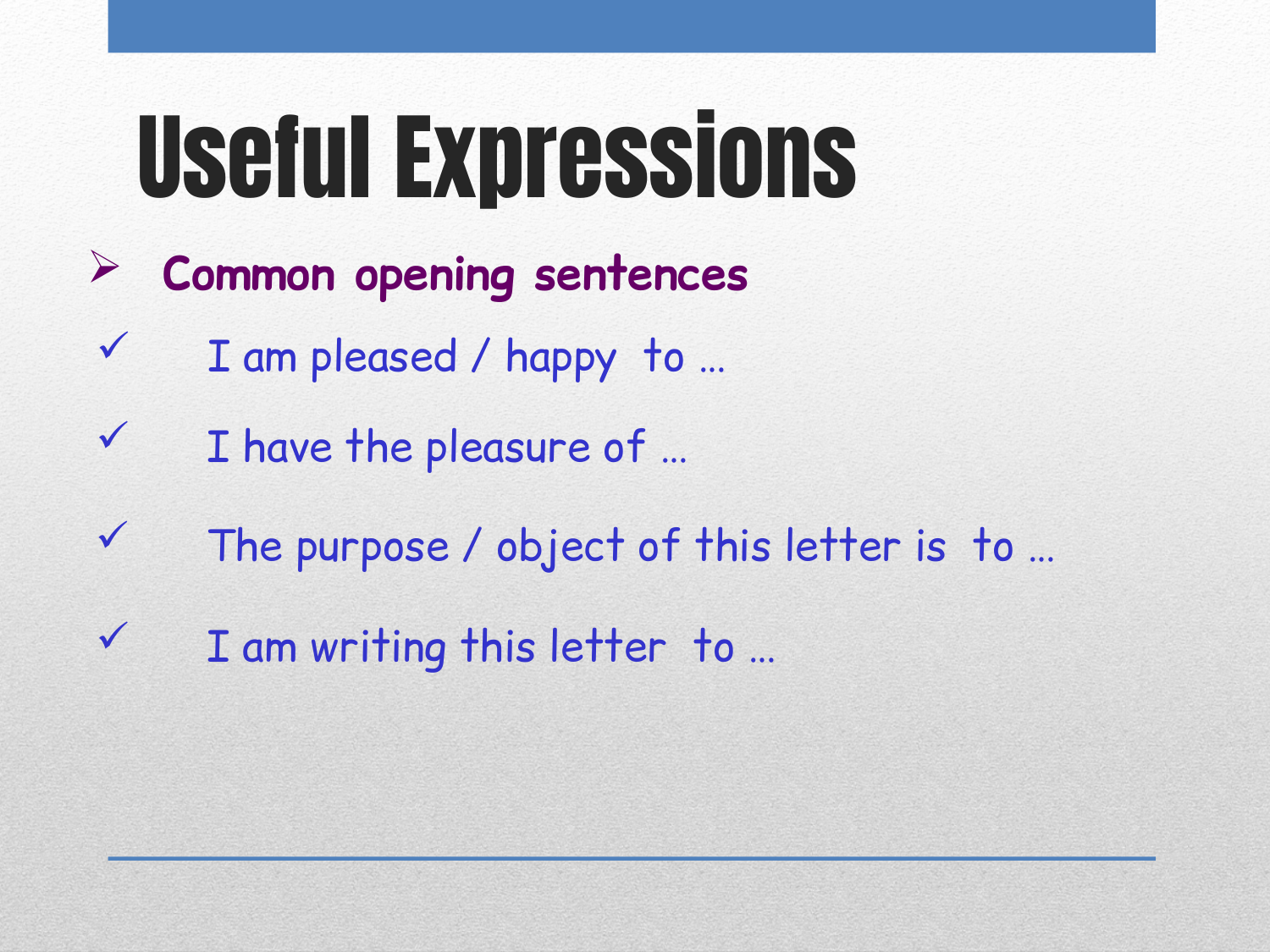

Useful Expressions
  Common opening sentences
      I am pleased / happy  to …
      I have the pleasure of …
      The purpose / object of this letter is  to …
      I am writing this letter  to …